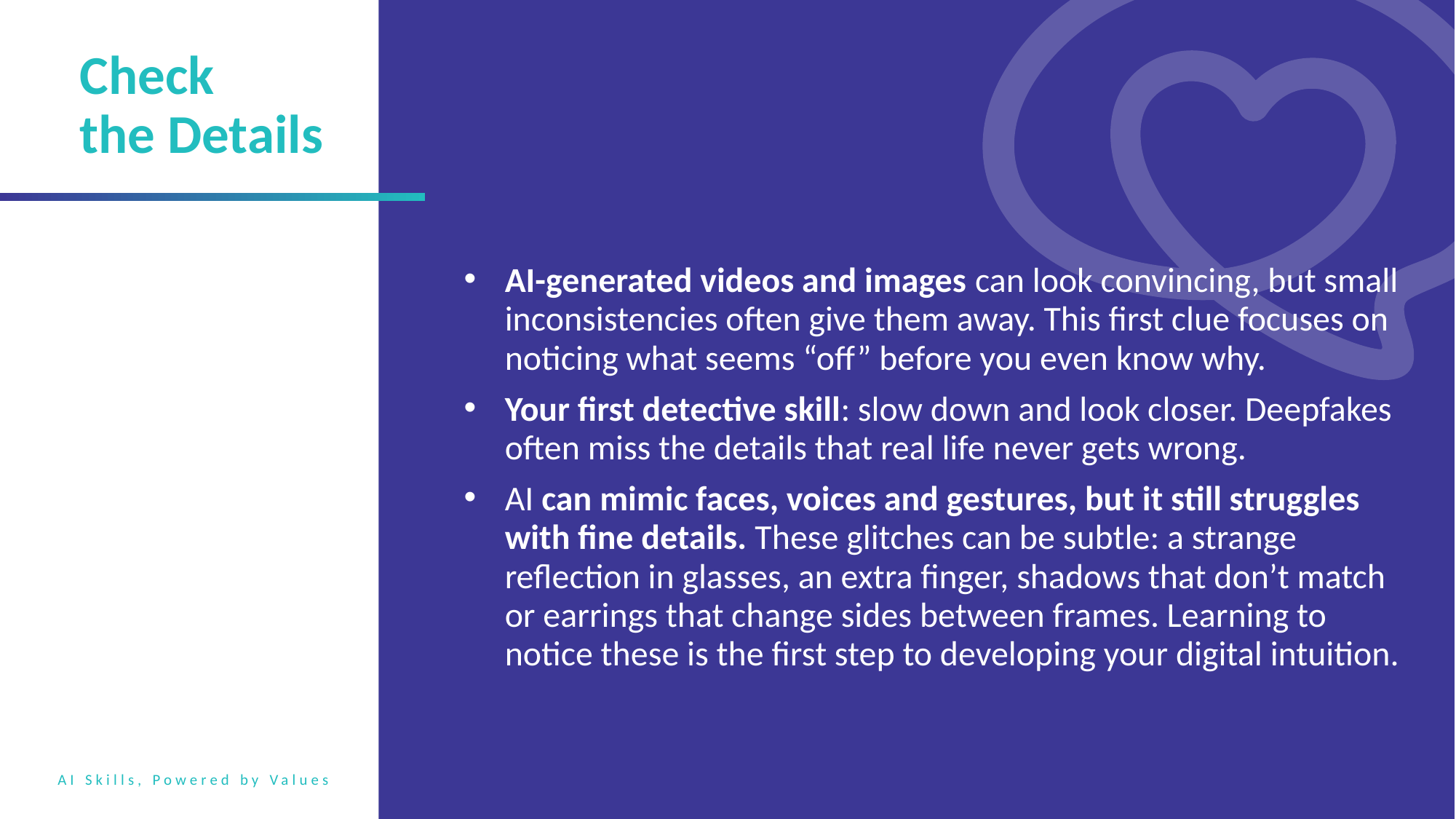

Check         the Details

AI-generated videos and images can look convincing, but small inconsistencies often give them away. This first clue focuses on noticing what seems “off” before you even know why.
Your first detective skill: slow down and look closer. Deepfakes often miss the details that real life never gets wrong.
AI can mimic faces, voices and gestures, but it still struggles with fine details. These glitches can be subtle: a strange reflection in glasses, an extra finger, shadows that don’t match or earrings that change sides between frames. Learning to notice these is the first step to developing your digital intuition.